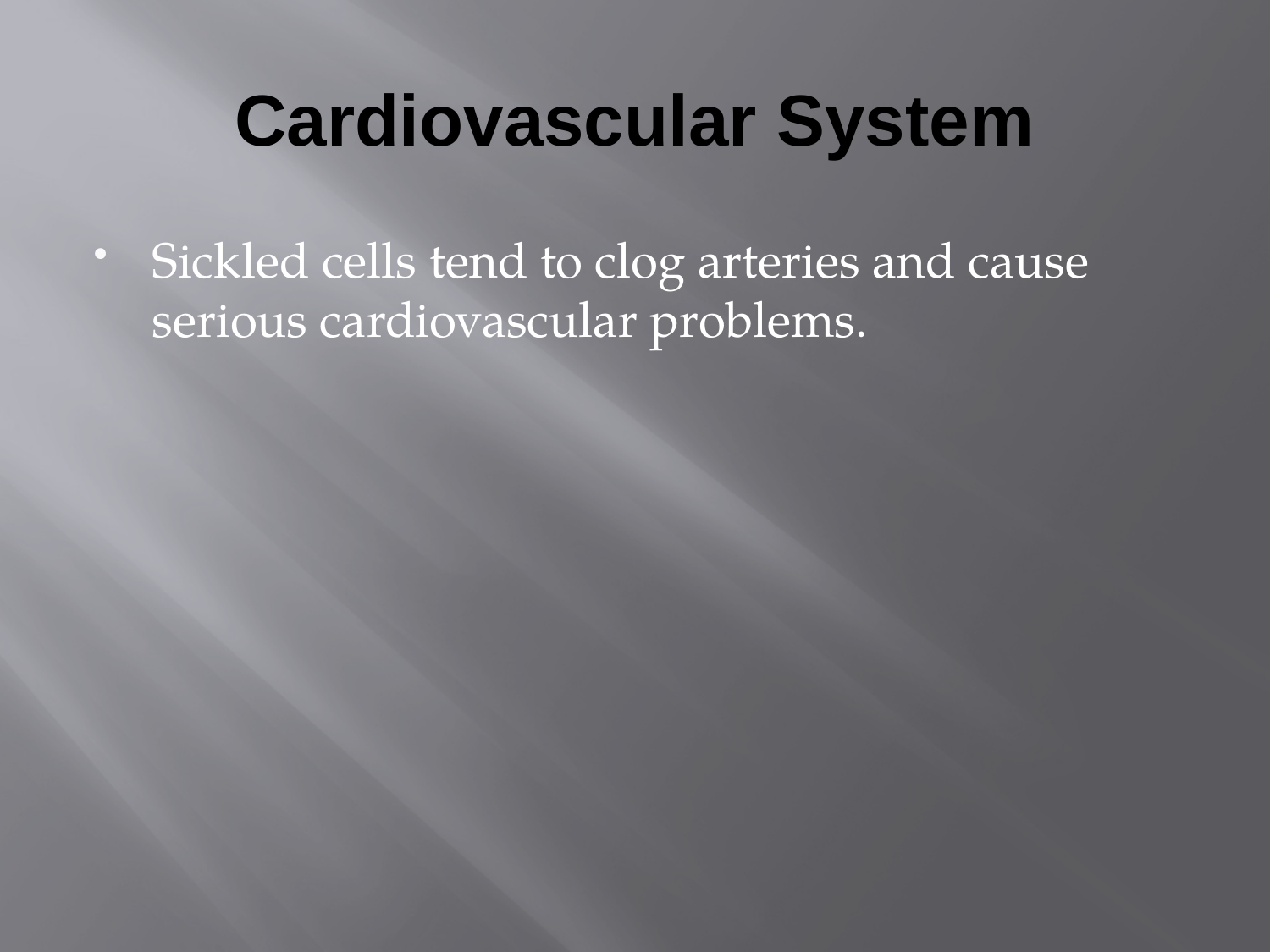

# Cardiovascular System
Sickled cells tend to clog arteries and cause serious cardiovascular problems.